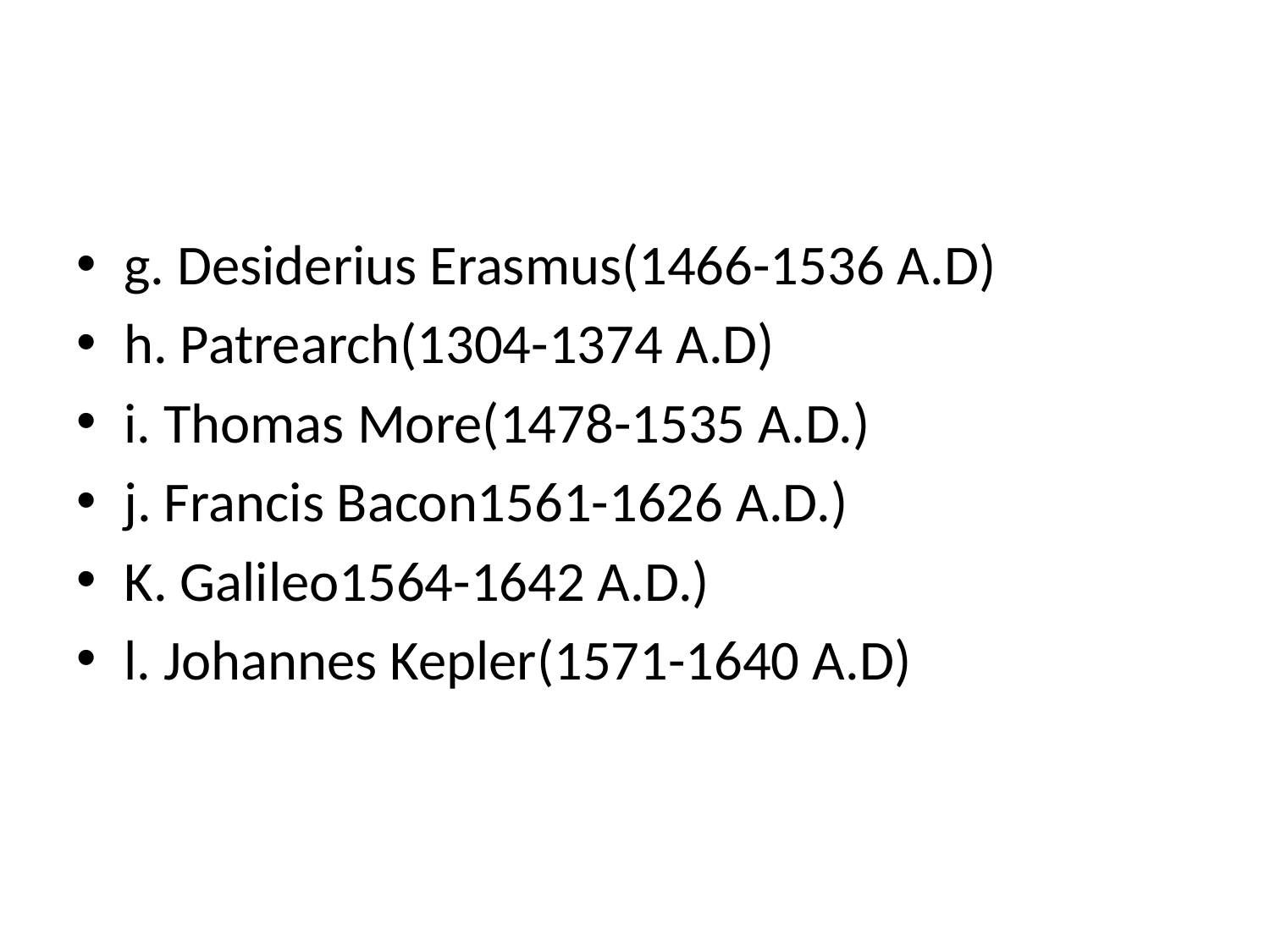

#
g. Desiderius Erasmus(1466-1536 A.D)
h. Patrearch(1304-1374 A.D)
i. Thomas More(1478-1535 A.D.)
j. Francis Bacon1561-1626 A.D.)
K. Galileo1564-1642 A.D.)
l. Johannes Kepler(1571-1640 A.D)